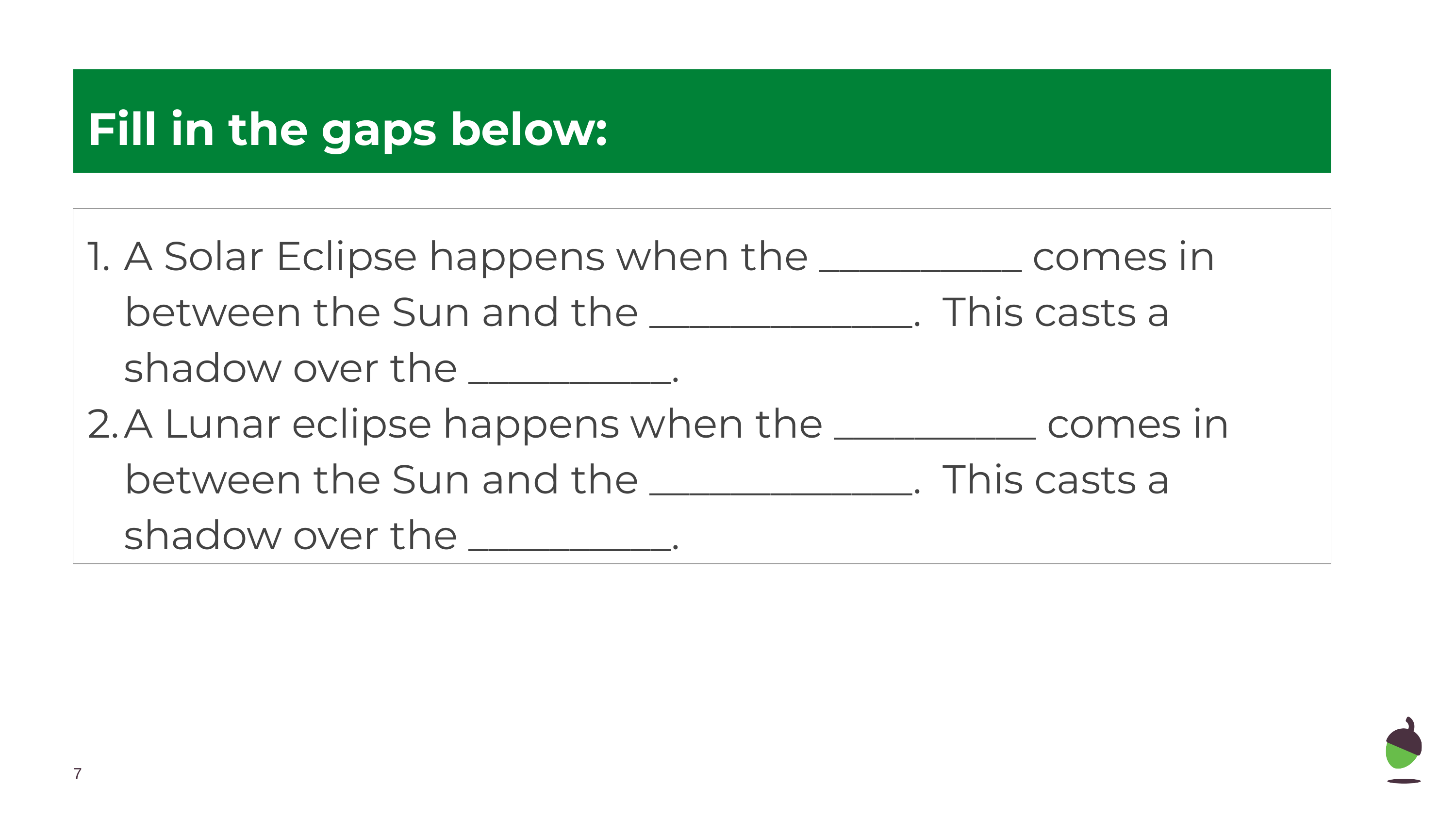

Fill in the gaps below:
A Solar Eclipse happens when the __________ comes in between the Sun and the _____________.  This casts a shadow over the __________.
A Lunar eclipse happens when the __________ comes in between the Sun and the _____________.  This casts a shadow over the __________.
7